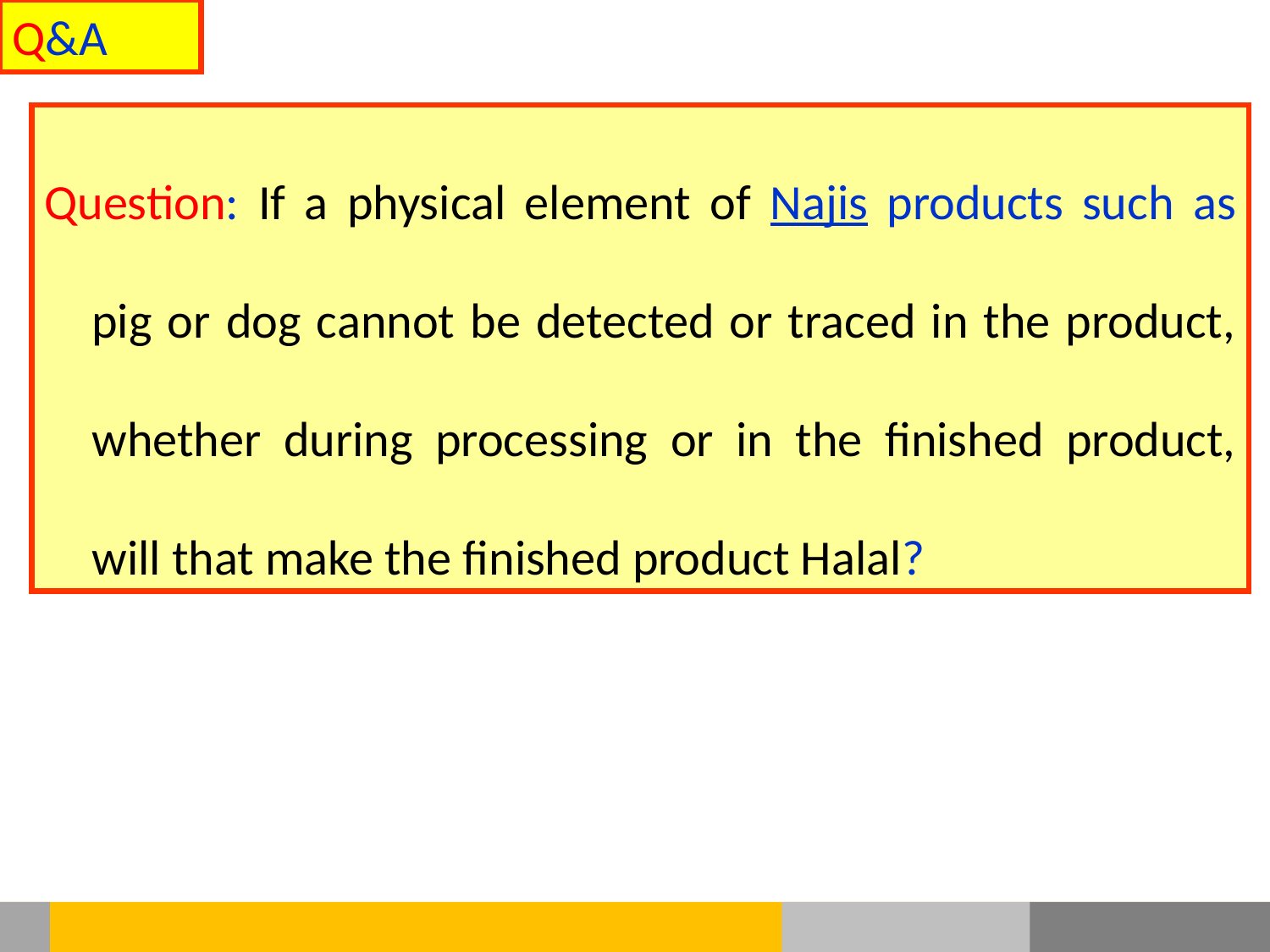

Q&A
Question: If a physical element of Najis products such as pig or dog cannot be detected or traced in the product, whether during processing or in the finished product, will that make the finished product Halal?